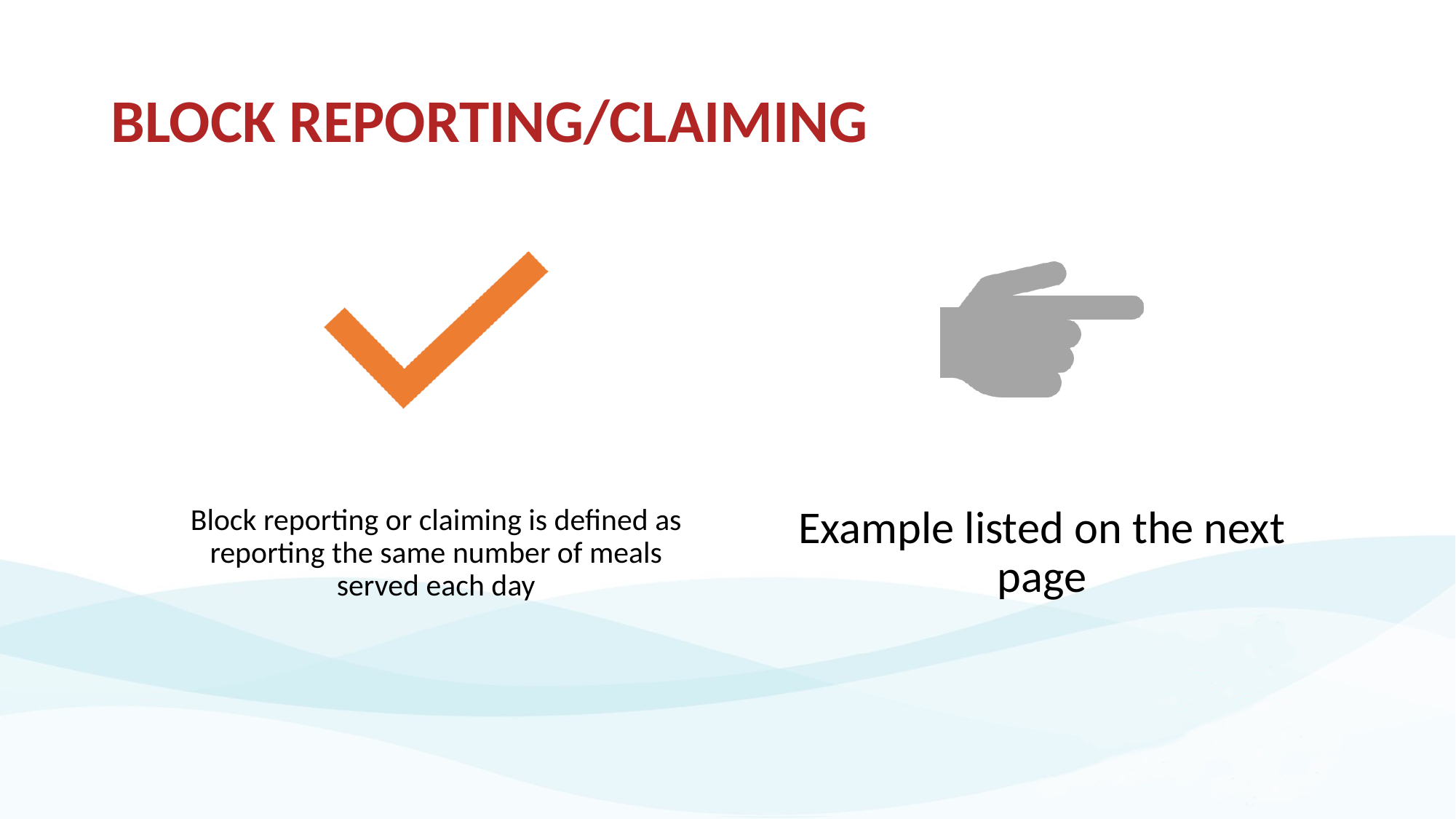

# BLOCK REPORTING/CLAIMING
Block reporting or claiming is defined as reporting the same number of meals served each day
Example listed on the next page